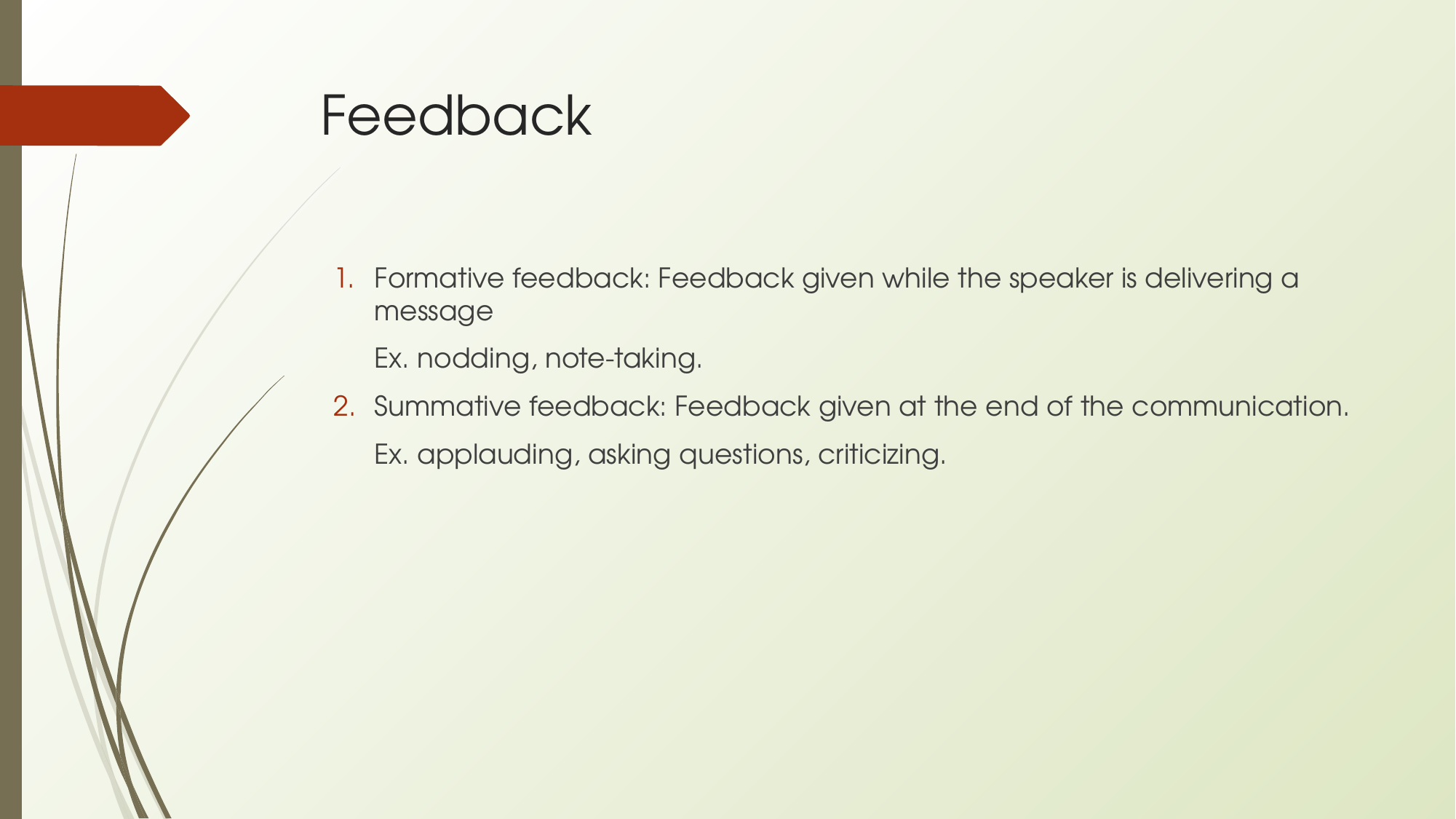

# Feedback
Formative feedback: Feedback given while the speaker is delivering a message
Ex. nodding, note-taking.
Summative feedback: Feedback given at the end of the communication.
Ex. applauding, asking questions, criticizing.